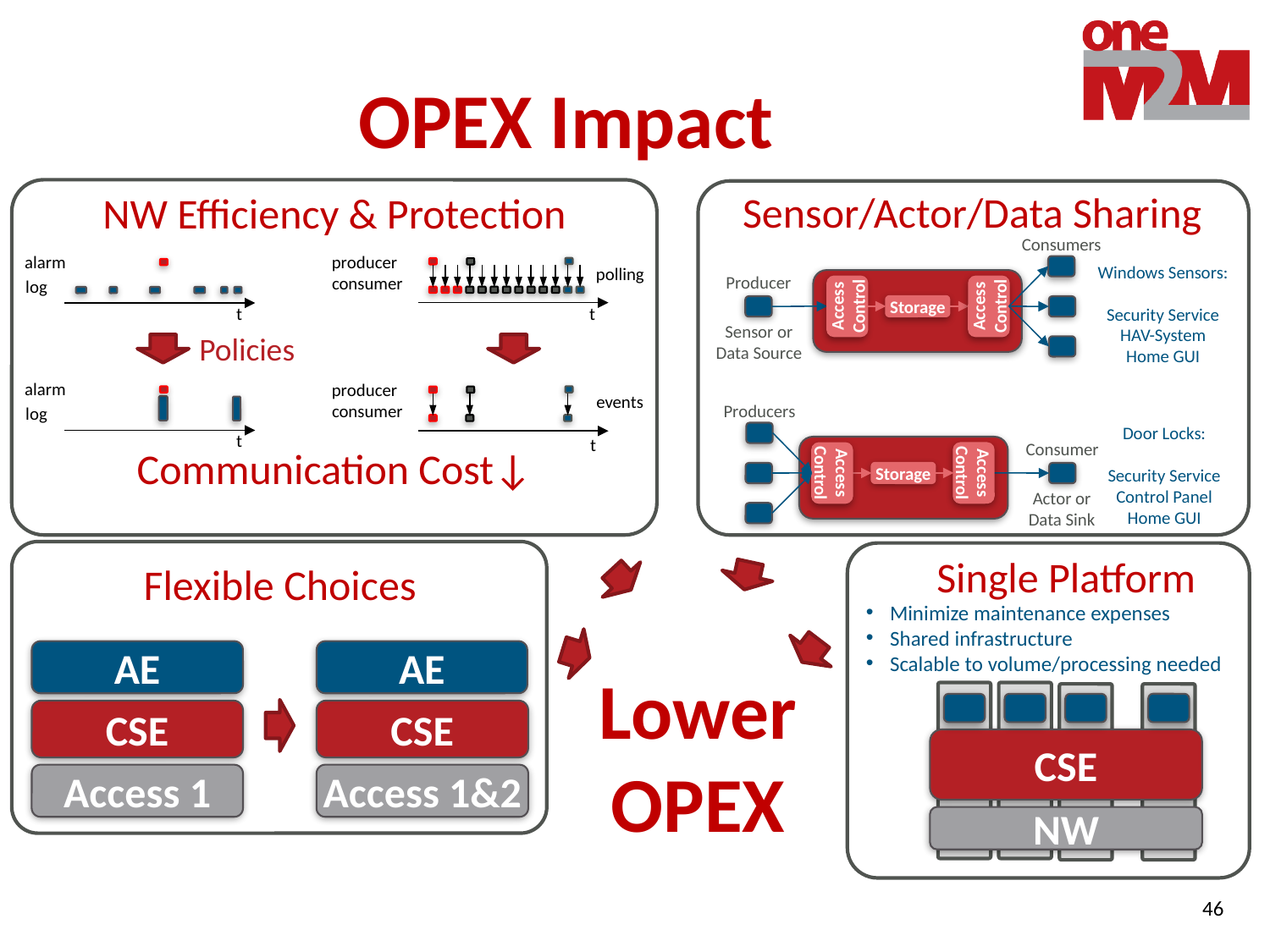

# OPEX Impact

Sensor/Actor/Data Sharing
Consumers
Windows Sensors:
Security Service
HAV-System
Home GUI

Producer

Access
Control
Access
Control
Storage

Sensor or
Data Source

Producers

Consumer

Access
Control
Access
Control
Storage

Actor or
Data Sink

Door Locks:
Security Service
Control Panel
Home GUI

NW Efficiency & Protection
alarm

log

t
producer
polling

consumer

t

producer
events

consumer

alarm

log

t
Policies

Communication Cost↓
t

Single Platform
Minimize maintenance expenses
Shared infrastructure
Scalable to volume/processing needed

CSE
NW
Flexible Choices

AE
CSE
Access 1
AE
CSE
Access 1&2

Lower
OPEX